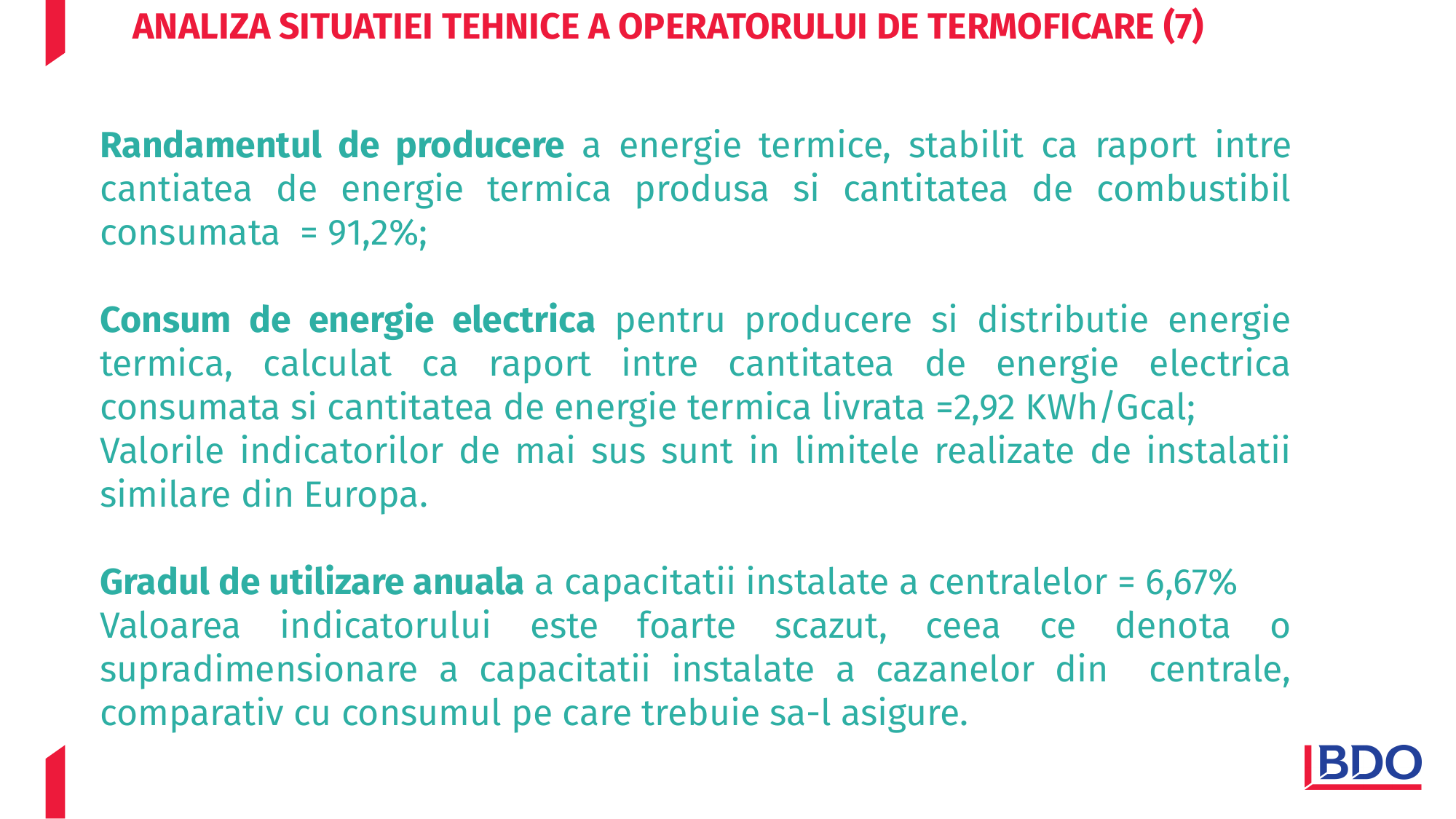

ANALIZA SITUATIEI TEHNICE A OPERATORULUI DE TERMOFICARE (7)

Randamentul de producere a energie termice, stabilit ca raport intre cantiatea de energie termica produsa si cantitatea de combustibil consumata  = 91,2%;

Consum de energie electrica pentru producere si distributie energie termica, calculat ca raport intre cantitatea de energie electrica consumata si cantitatea de energie termica livrata =2,92 KWh/Gcal;
Valorile indicatorilor de mai sus sunt in limitele realizate de instalatii similare din Europa.

Gradul de utilizare anuala a capacitatii instalate a centralelor = 6,67%
Valoarea indicatorului este foarte scazut, ceea ce denota o supradimensionare a capacitatii instalate a cazanelor din  centrale, comparativ cu consumul pe care trebuie sa-l asigure.